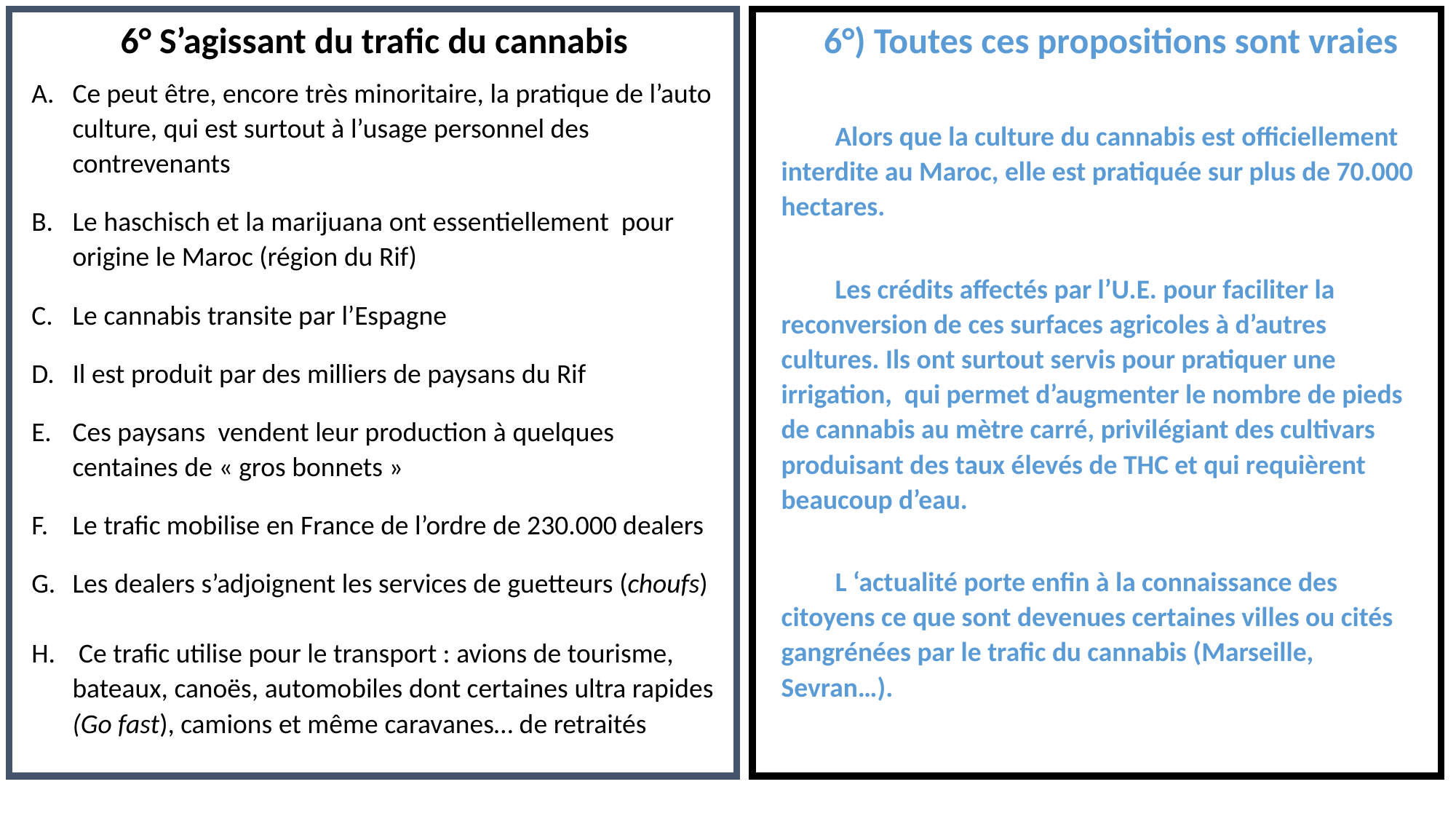

6° S’agissant du trafic du cannabis
Ce peut être, encore très minoritaire, la pratique de l’auto culture, qui est surtout à l’usage personnel des contrevenants

Le haschisch et la marijuana ont essentiellement  pour origine le Maroc (région du Rif)

Le cannabis transite par l’Espagne

Il est produit par des milliers de paysans du Rif

Ces paysans  vendent leur production à quelques centaines de « gros bonnets »

Le trafic mobilise en France de l’ordre de 230.000 dealers

Les dealers s’adjoignent les services de guetteurs (choufs)

 Ce trafic utilise pour le transport : avions de tourisme, bateaux, canoës, automobiles dont certaines ultra rapides (Go fast), camions et même caravanes… de retraités

6°) Toutes ces propositions sont vraies

Alors que la culture du cannabis est officiellement interdite au Maroc, elle est pratiquée sur plus de 70.000 hectares.

Les crédits affectés par l’U.E. pour faciliter la reconversion de ces surfaces agricoles à d’autres cultures. Ils ont surtout servis pour pratiquer une irrigation,  qui permet d’augmenter le nombre de pieds de cannabis au mètre carré, privilégiant des cultivars produisant des taux élevés de THC et qui requièrent beaucoup d’eau.

       L ‘actualité porte enfin à la connaissance des citoyens ce que sont devenues certaines villes ou cités gangrénées par le trafic du cannabis (Marseille, Sevran…).